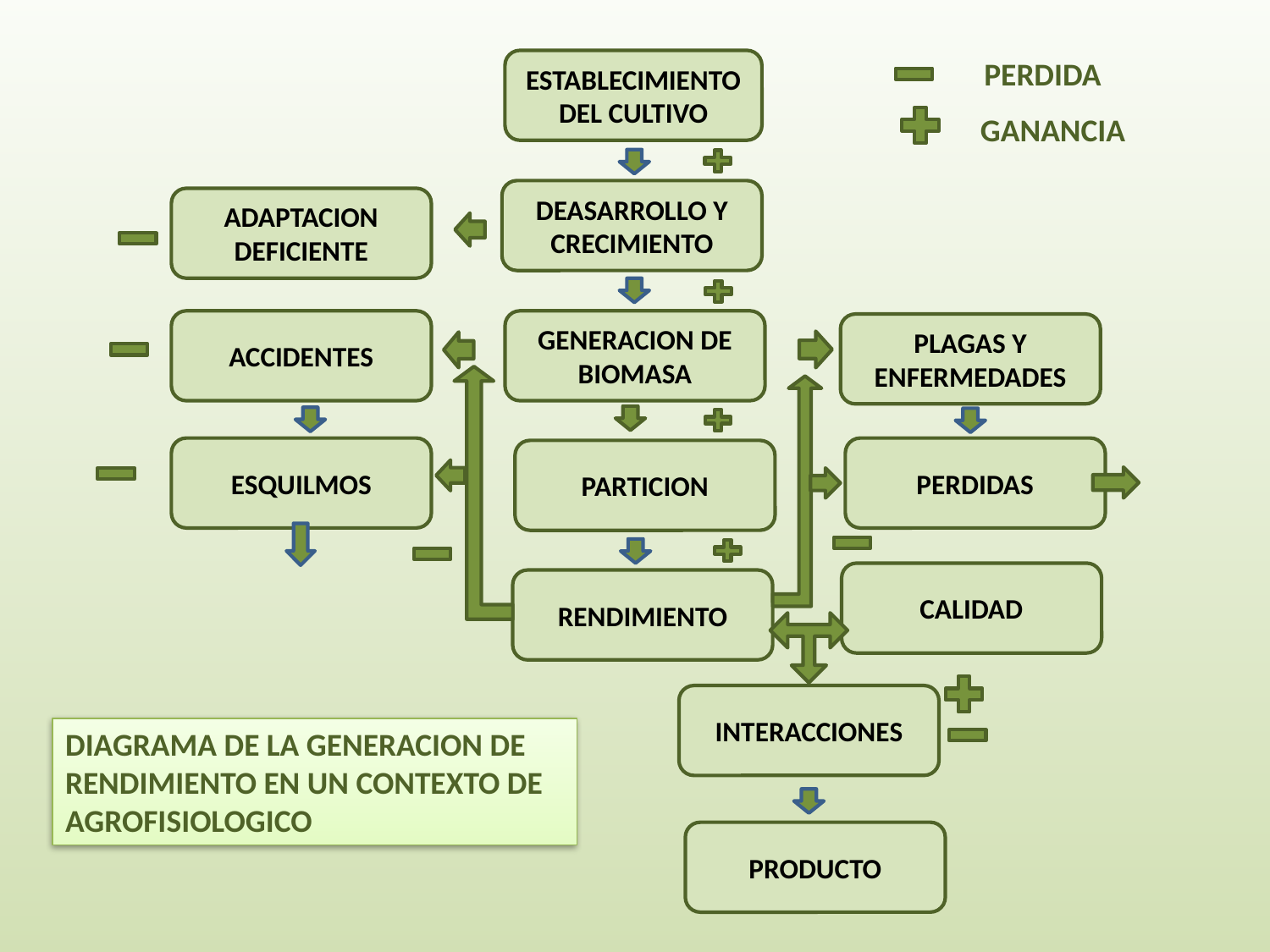

PERDIDA
ESTABLECIMIENTO DEL CULTIVO

GANANCIA

DEASARROLLO Y CRECIMIENTO
ADAPTACION DEFICIENTE

ACCIDENTES
GENERACION DE BIOMASA
PLAGAS Y ENFERMEDADES

ESQUILMOS
PERDIDAS
PARTICION

CALIDAD
RENDIMIENTO

INTERACCIONES

DIAGRAMA DE LA GENERACION DE RENDIMIENTO EN UN CONTEXTO DE AGROFISIOLOGICO

PRODUCTO